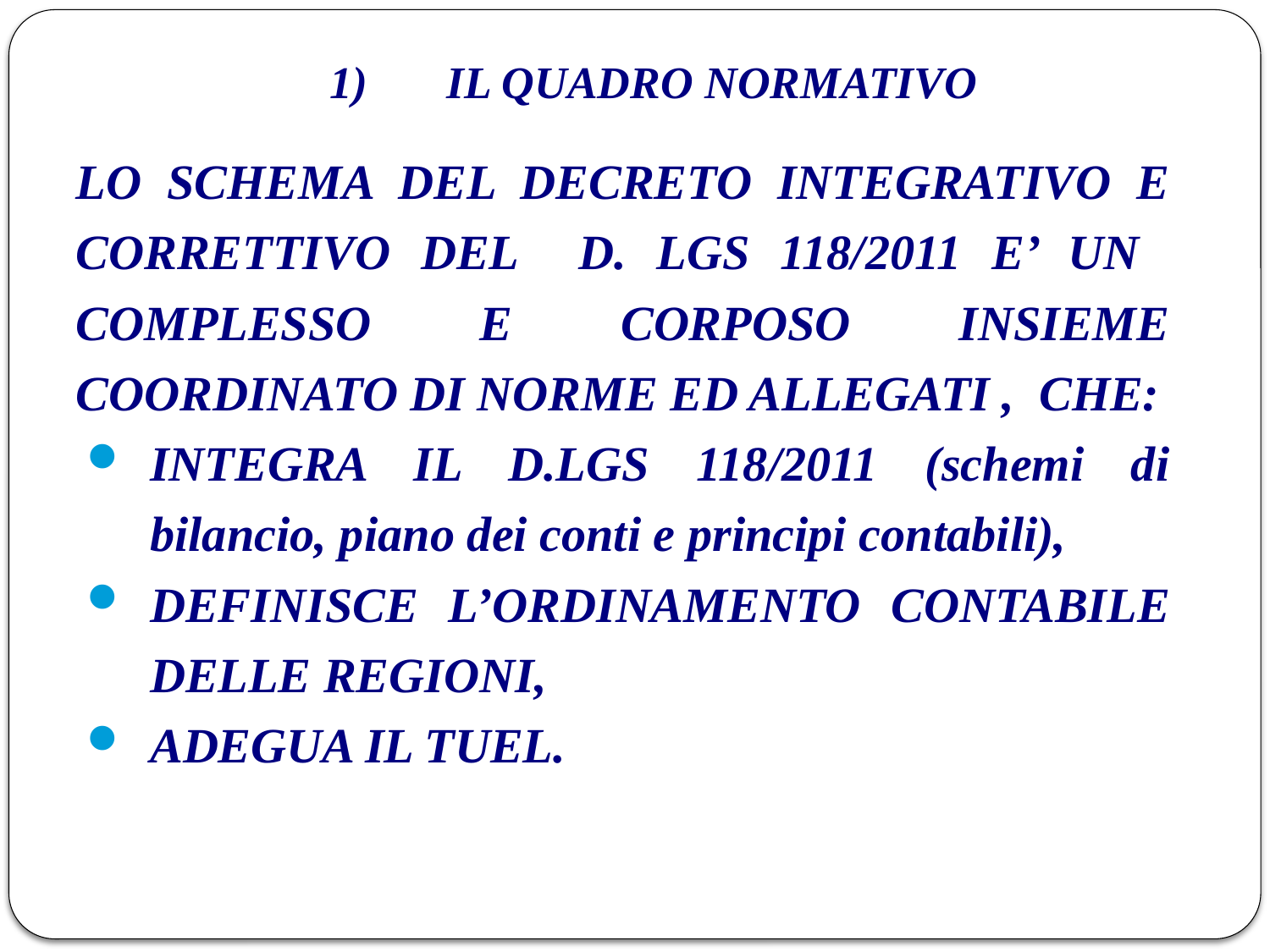

# 1) 	IL QUADRO NORMATIVO
LO SCHEMA DEL DECRETO INTEGRATIVO E CORRETTIVO DEL  D. LGS 118/2011 E’ UN  COMPLESSO E CORPOSO INSIEME COORDINATO DI NORME ED ALLEGATI ,  CHE:
INTEGRA IL D.LGS 118/2011 (schemi di bilancio, piano dei conti e principi contabili),
DEFINISCE L’ORDINAMENTO CONTABILE DELLE REGIONI,
ADEGUA IL TUEL.